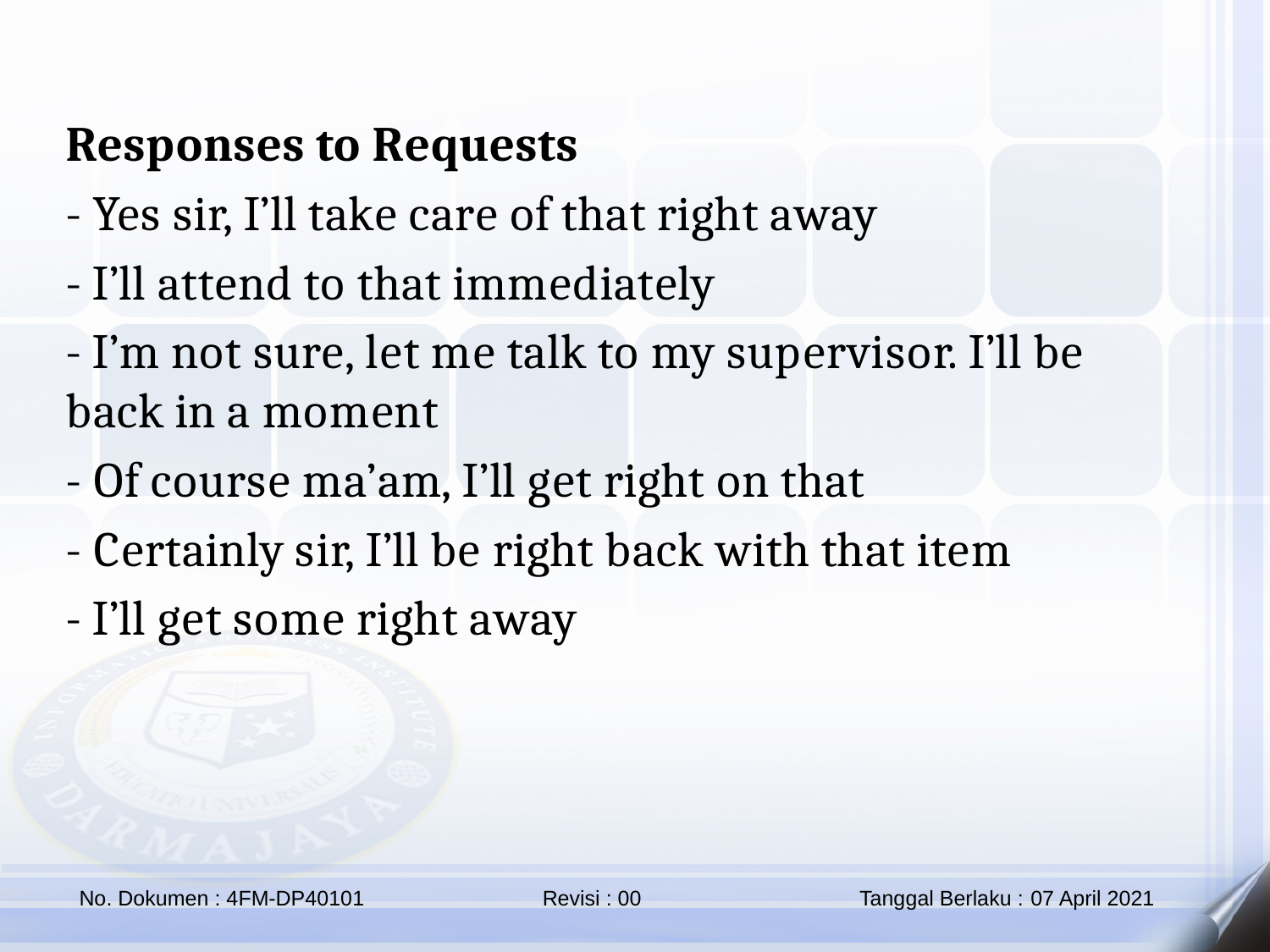

Responses to Requests
- Yes sir, I’ll take care of that right away
- I’ll attend to that immediately
- I’m not sure, let me talk to my supervisor. I’ll be back in a moment
- Of course ma’am, I’ll get right on that
- Certainly sir, I’ll be right back with that item
- I’ll get some right away